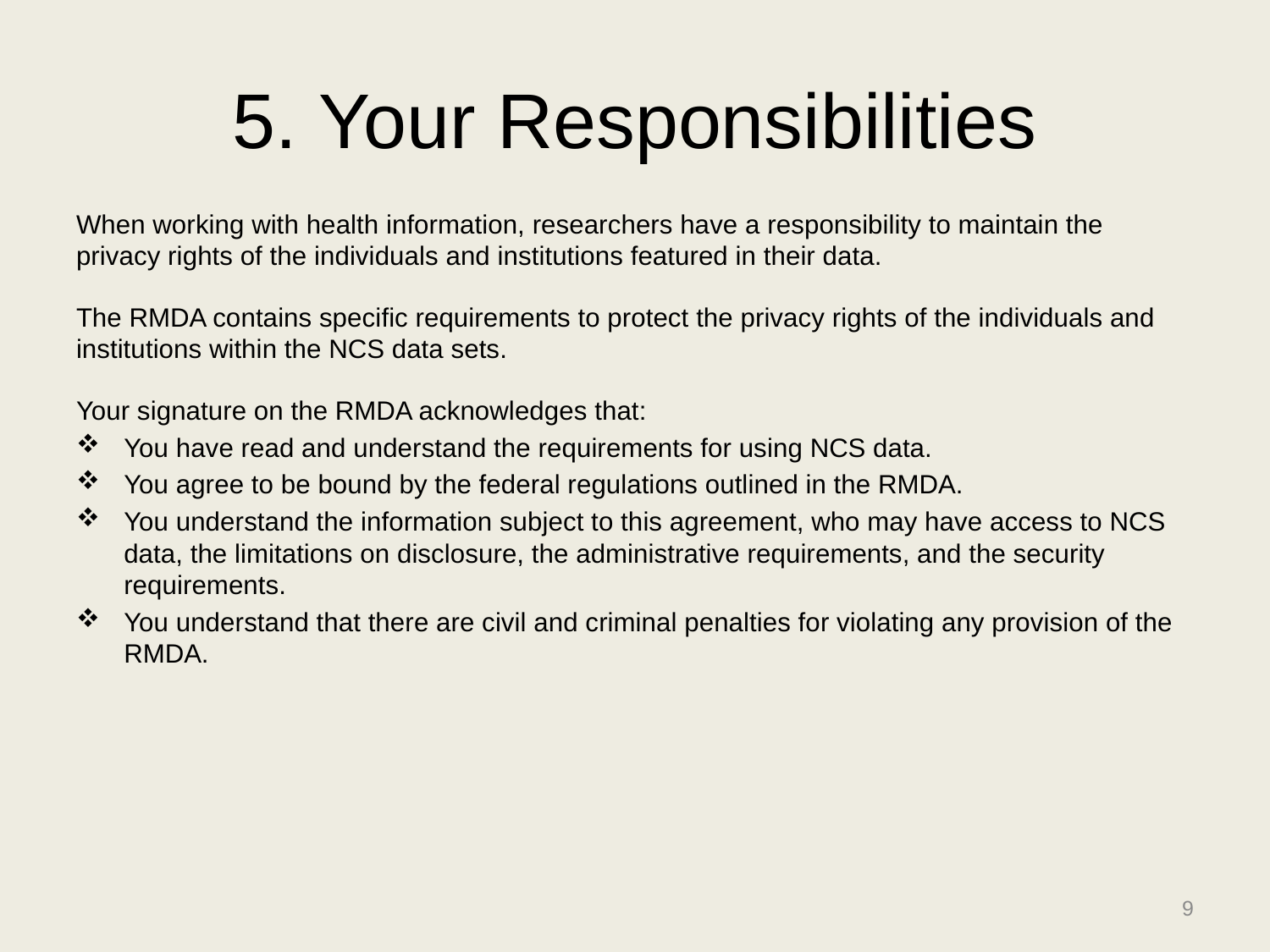

# 5. Your Responsibilities
When working with health information, researchers have a responsibility to maintain the privacy rights of the individuals and institutions featured in their data.

The RMDA contains specific requirements to protect the privacy rights of the individuals and institutions within the NCS data sets.

Your signature on the RMDA acknowledges that:
You have read and understand the requirements for using NCS data.
You agree to be bound by the federal regulations outlined in the RMDA.
You understand the information subject to this agreement, who may have access to NCS data, the limitations on disclosure, the administrative requirements, and the security requirements.
You understand that there are civil and criminal penalties for violating any provision of the RMDA.
9